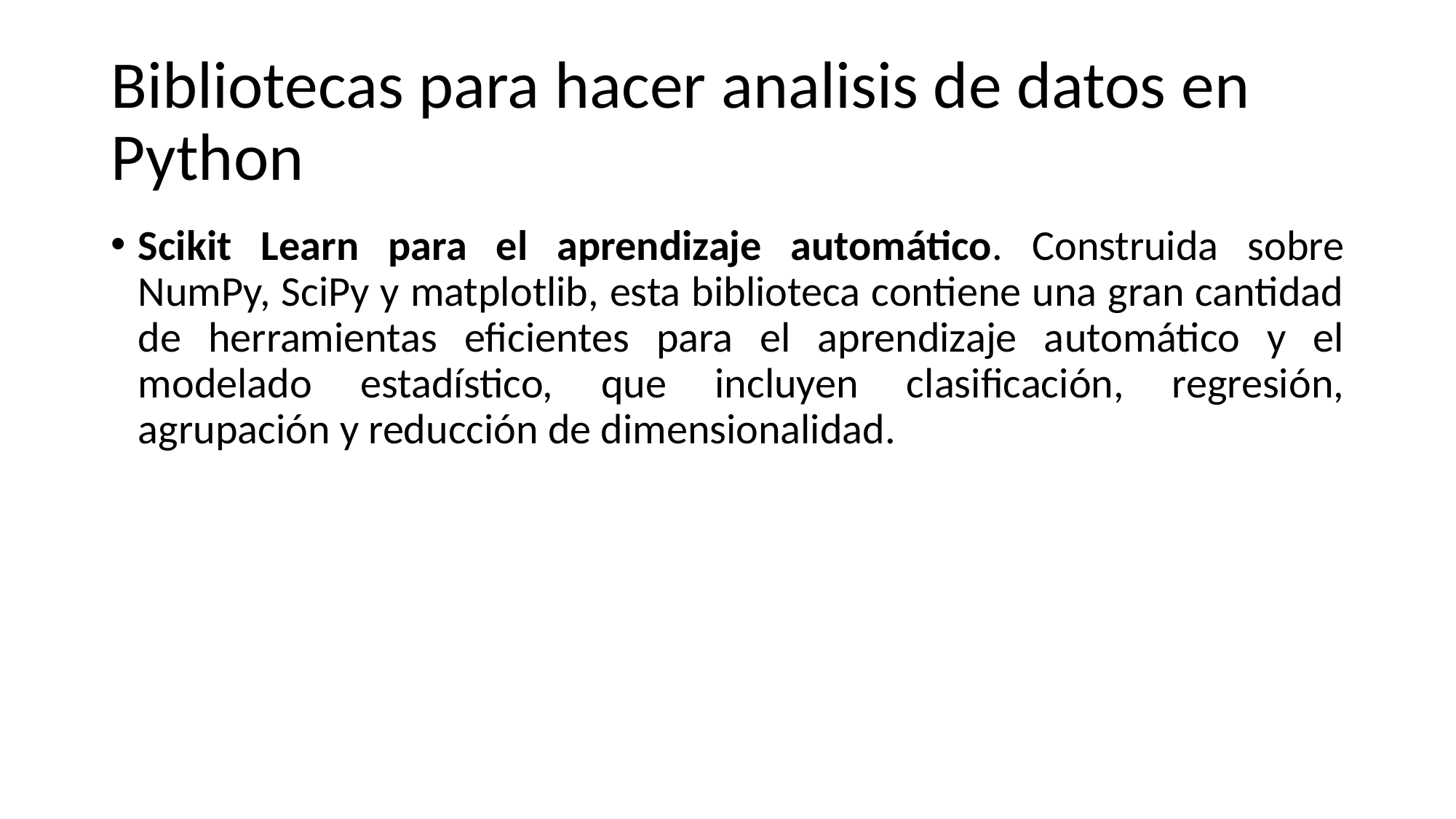

# Bibliotecas para hacer analisis de datos en Python
Scikit Learn para el aprendizaje automático. Construida sobre NumPy, SciPy y matplotlib, esta biblioteca contiene una gran cantidad de herramientas eficientes para el aprendizaje automático y el modelado estadístico, que incluyen clasificación, regresión, agrupación y reducción de dimensionalidad.